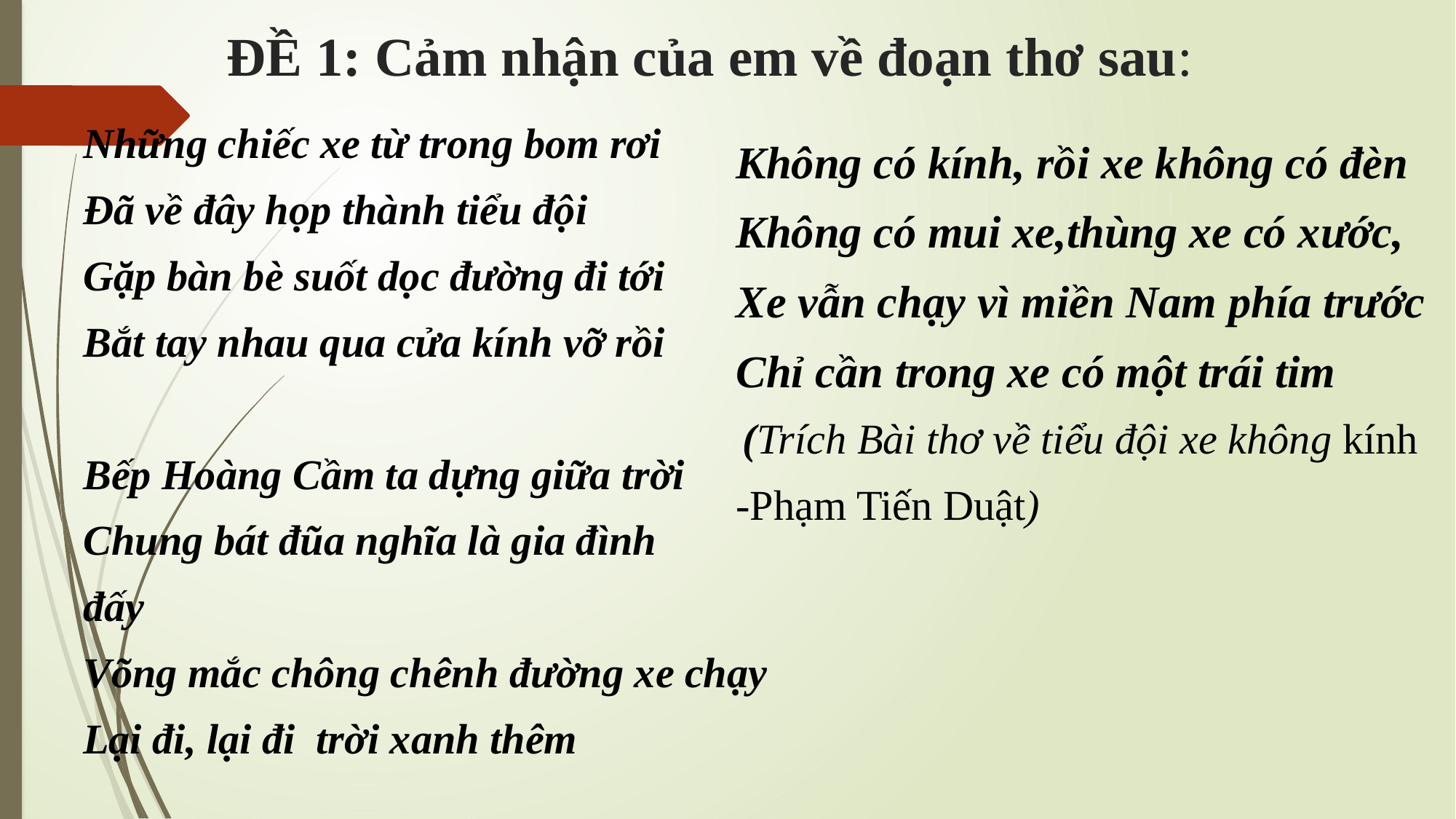

# ĐỀ 1: Cảm nhận của em về đoạn thơ sau:
Những chiếc xe từ trong bom rơi
Đã về đây họp thành tiểu đội
Gặp bàn bè suốt dọc đường đi tới
Bắt tay nhau qua cửa kính vỡ rồi

Bếp Hoàng Cầm ta dựng giữa trời
Chung bát đũa nghĩa là gia đình
đấy
Võng mắc chông chênh đường xe chạy
Lại đi, lại đi  trời xanh thêm
Không có kính, rồi xe không có đèn
Không có mui xe,thùng xe có xước,
Xe vẫn chạy vì miền Nam phía trước
Chỉ cần trong xe có một trái tim
 (Trích Bài thơ về tiểu đội xe không kính
-Phạm Tiến Duật)